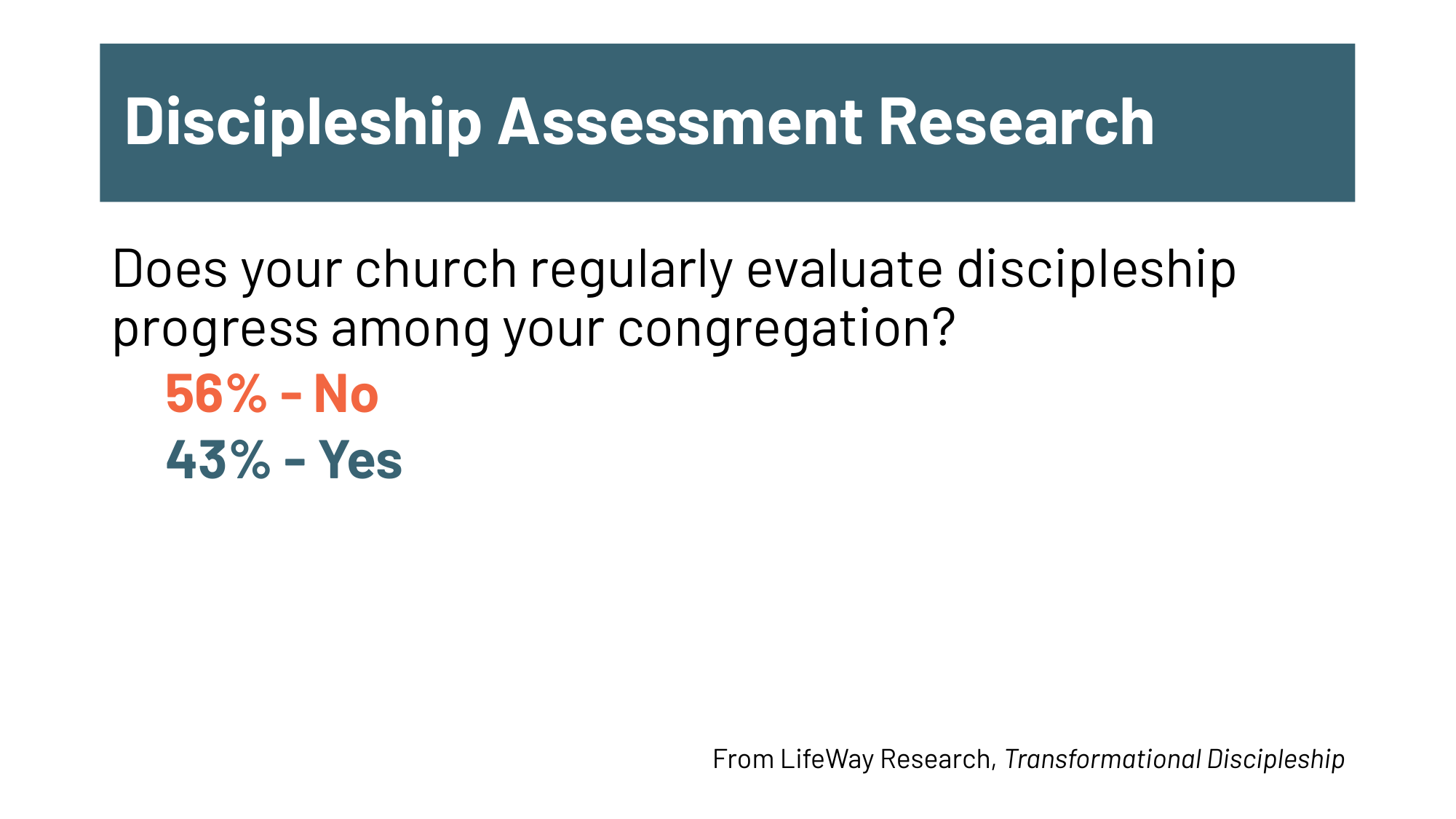

# Discipleship Assessment Research
Does your church regularly evaluate discipleship progress among your congregation?
56% - No
43% - Yes
From LifeWay Research, Transformational Discipleship